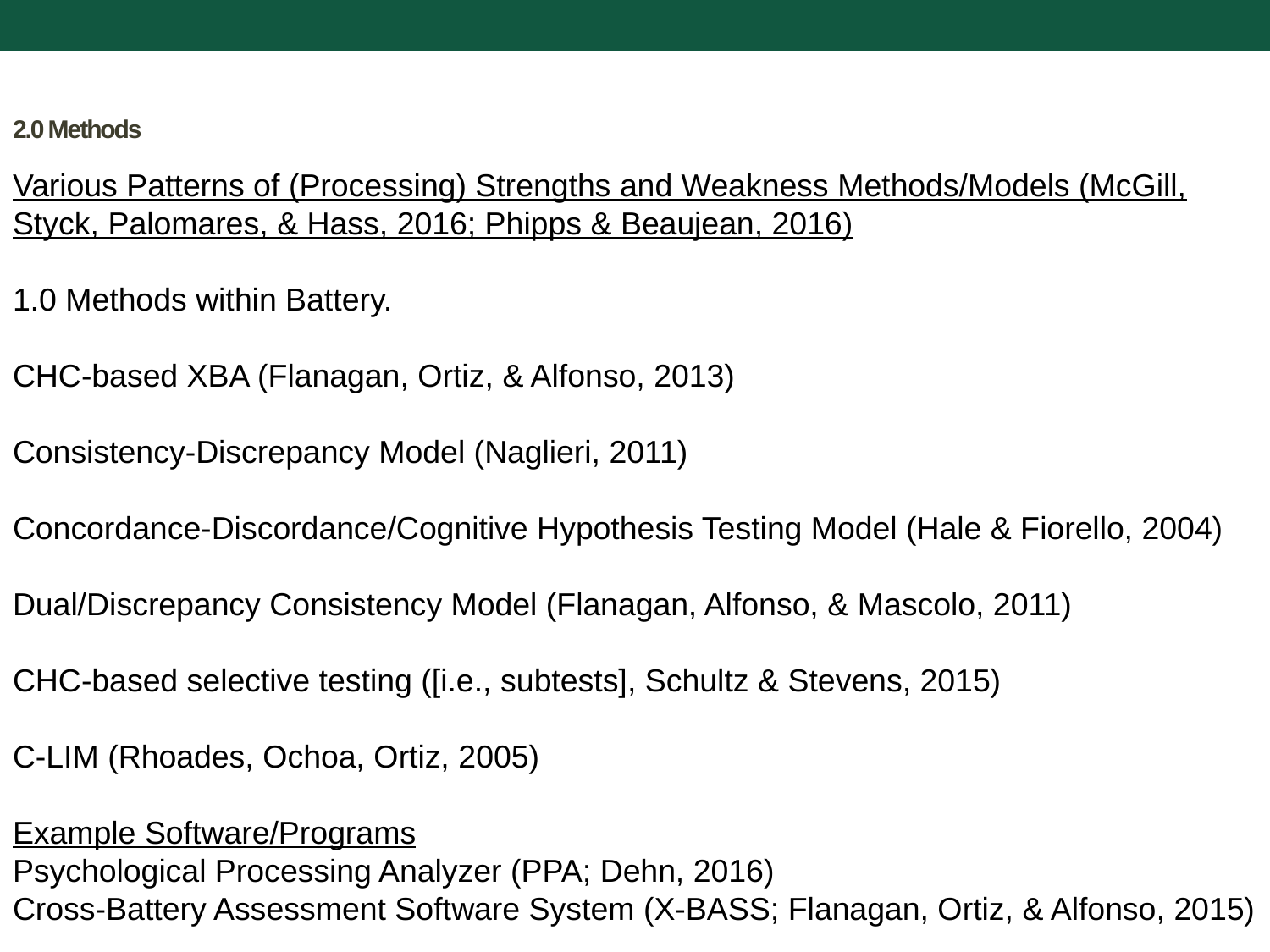

# 2.0 Methods
Various Patterns of (Processing) Strengths and Weakness Methods/Models (McGill, Styck, Palomares, & Hass, 2016; Phipps & Beaujean, 2016)

1.0 Methods within Battery.

CHC-based XBA (Flanagan, Ortiz, & Alfonso, 2013)

Consistency-Discrepancy Model (Naglieri, 2011)

Concordance-Discordance/Cognitive Hypothesis Testing Model (Hale & Fiorello, 2004)

Dual/Discrepancy Consistency Model (Flanagan, Alfonso, & Mascolo, 2011)

CHC-based selective testing ([i.e., subtests], Schultz & Stevens, 2015)

C-LIM (Rhoades, Ochoa, Ortiz, 2005)

Example Software/Programs
Psychological Processing Analyzer (PPA; Dehn, 2016)
Cross-Battery Assessment Software System (X-BASS; Flanagan, Ortiz, & Alfonso, 2015)